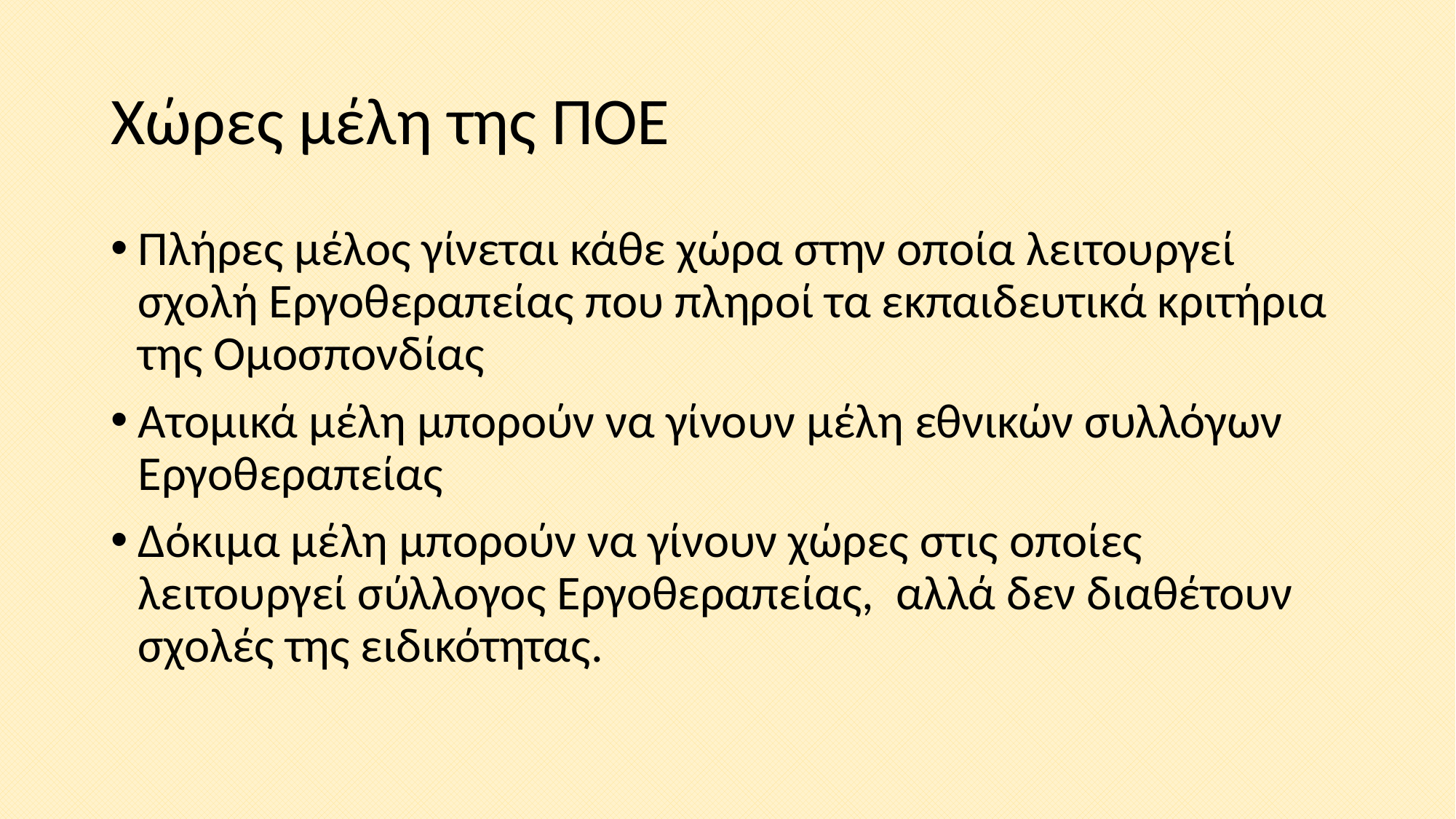

# Χώρες μέλη της ΠΟΕ
Πλήρες μέλος γίνεται κάθε χώρα στην οποία λειτουργεί σχολή Εργοθεραπείας που πληροί τα εκπαιδευτικά κριτήρια της Ομοσπονδίας
Ατομικά μέλη μπορούν να γίνουν μέλη εθνικών συλλόγων Εργοθεραπείας
Δόκιμα μέλη μπορούν να γίνουν χώρες στις οποίες λειτουργεί σύλλογος Εργοθεραπείας,  αλλά δεν διαθέτουν σχολές της ειδικότητας.